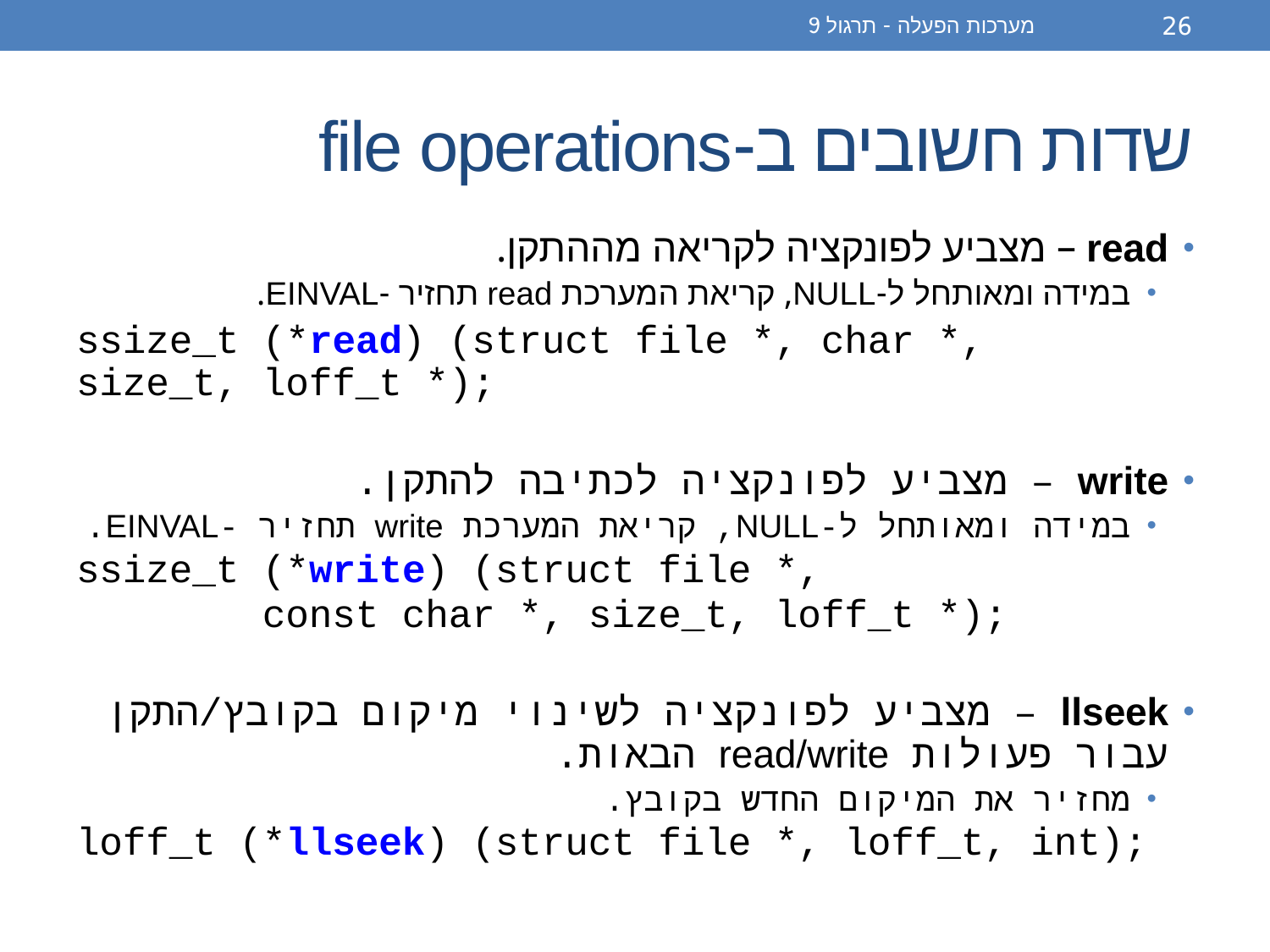

מערכות הפעלה - תרגול 9
26
# שדות חשובים ב-file operations
read – מצביע לפונקציה לקריאה מההתקן.
במידה ומאותחל ל-NULL, קריאת המערכת read תחזיר -EINVAL.
ssize_t (*read) (struct file *, char *,         size_t, loff_t *);

write – מצביע לפונקציה לכתיבה להתקן.
במידה ומאותחל ל-NULL, קריאת המערכת write תחזיר -EINVAL.
ssize_t (*write) (struct file *,
        const char *, size_t, loff_t *);

llseek – מצביע לפונקציה לשינוי מיקום בקובץ/התקן עבור פעולות read/write הבאות.
מחזיר את המיקום החדש בקובץ.
loff_t (*llseek) (struct file *, loff_t, int);